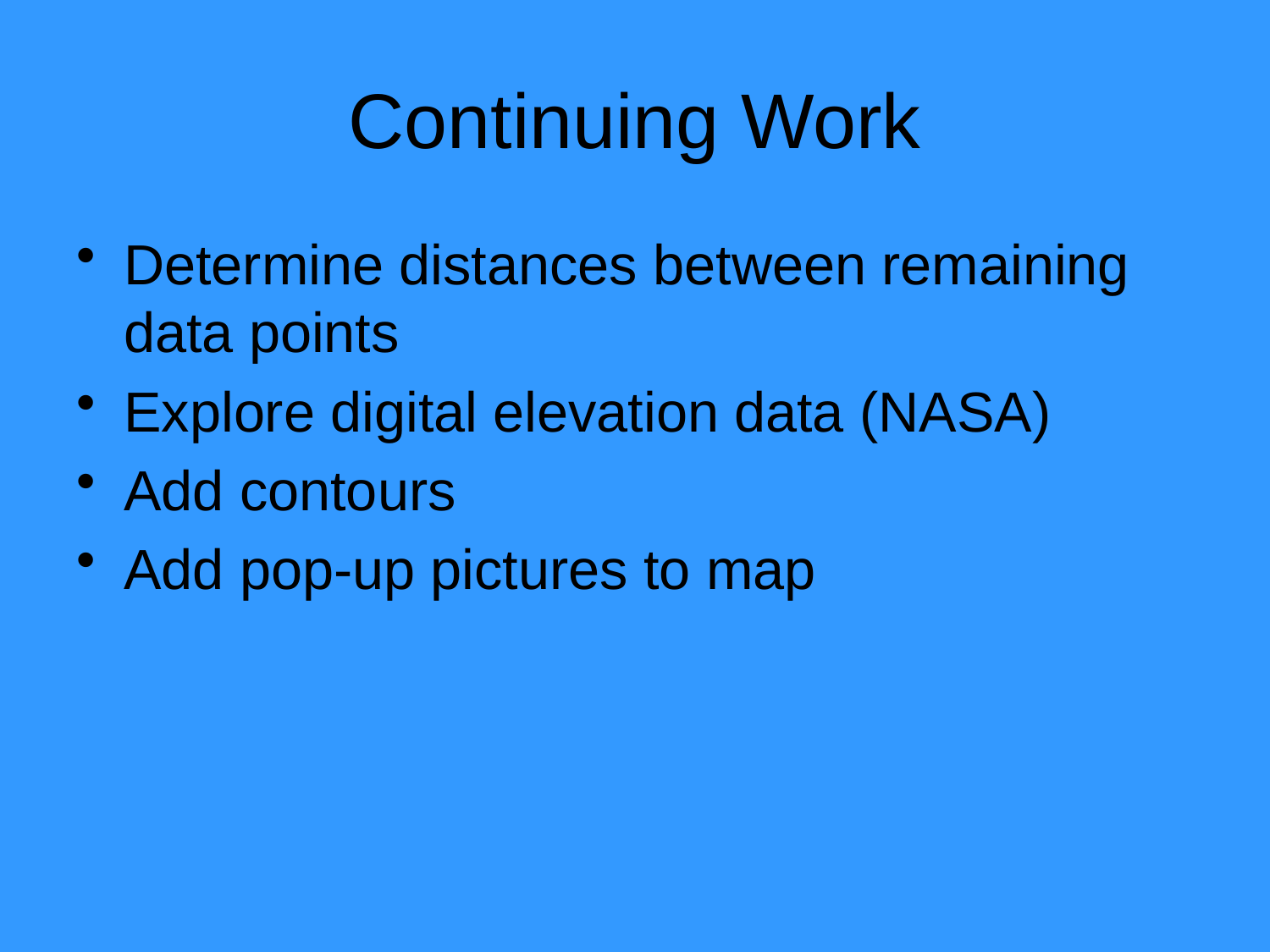

# Continuing Work
Determine distances between remaining data points
Explore digital elevation data (NASA)
Add contours
Add pop-up pictures to map